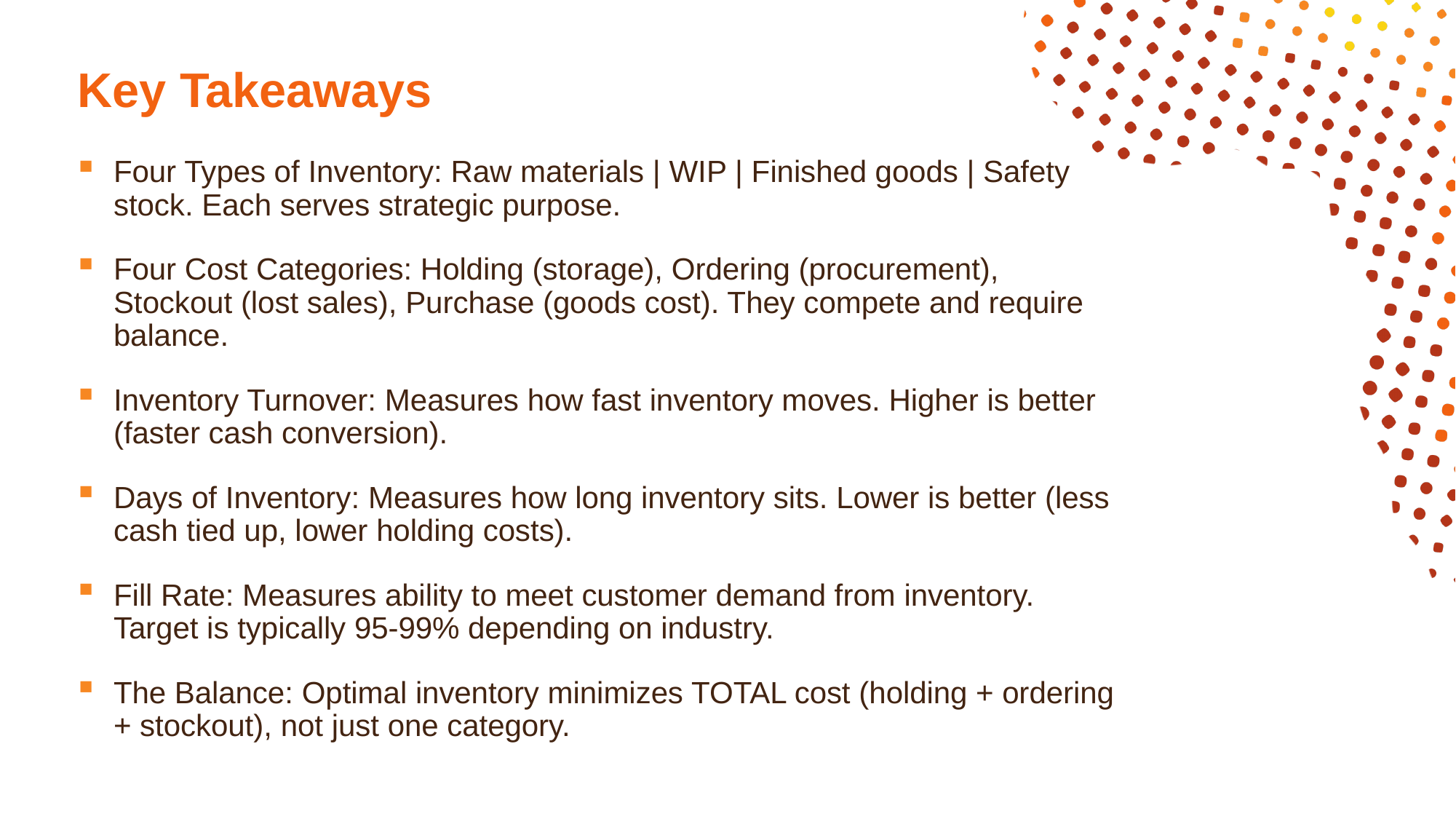

# Key Takeaways
Four Types of Inventory: Raw materials | WIP | Finished goods | Safety stock. Each serves strategic purpose.
Four Cost Categories: Holding (storage), Ordering (procurement), Stockout (lost sales), Purchase (goods cost). They compete and require balance.
Inventory Turnover: Measures how fast inventory moves. Higher is better (faster cash conversion).
Days of Inventory: Measures how long inventory sits. Lower is better (less cash tied up, lower holding costs).
Fill Rate: Measures ability to meet customer demand from inventory. Target is typically 95-99% depending on industry.
The Balance: Optimal inventory minimizes TOTAL cost (holding + ordering + stockout), not just one category.